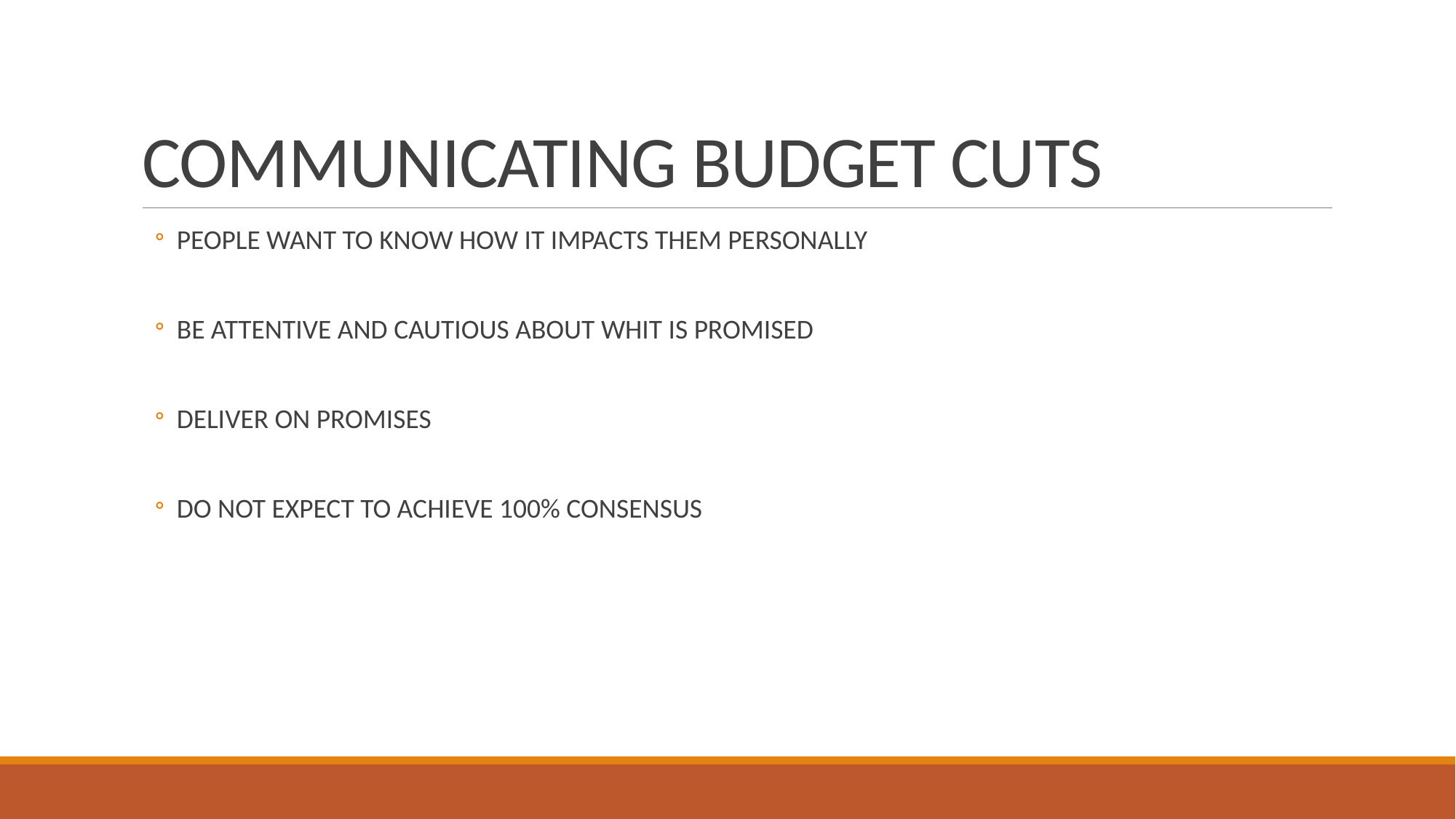

# COMMUNICATING BUDGET CUTS
PEOPLE WANT TO KNOW HOW IT IMPACTS THEM PERSONALLY

BE ATTENTIVE AND CAUTIOUS ABOUT WHIT IS PROMISED

DELIVER ON PROMISES

DO NOT EXPECT TO ACHIEVE 100% CONSENSUS